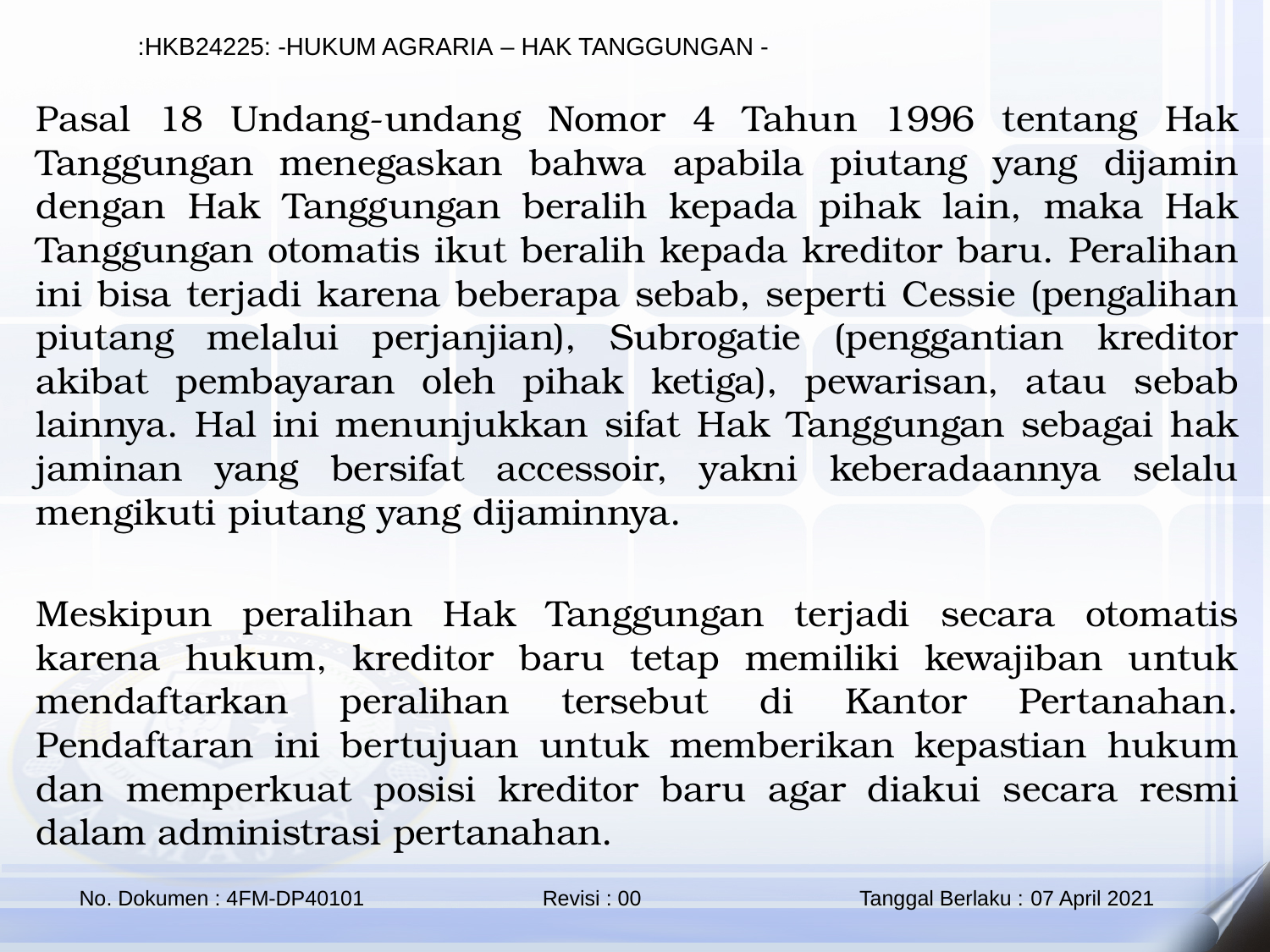

Pasal 18 Undang-undang Nomor 4 Tahun 1996 tentang Hak Tanggungan menegaskan bahwa apabila piutang yang dijamin dengan Hak Tanggungan beralih kepada pihak lain, maka Hak Tanggungan otomatis ikut beralih kepada kreditor baru. Peralihan ini bisa terjadi karena beberapa sebab, seperti Cessie (pengalihan piutang melalui perjanjian), Subrogatie (penggantian kreditor akibat pembayaran oleh pihak ketiga), pewarisan, atau sebab lainnya. Hal ini menunjukkan sifat Hak Tanggungan sebagai hak jaminan yang bersifat accessoir, yakni keberadaannya selalu mengikuti piutang yang dijaminnya.

Meskipun peralihan Hak Tanggungan terjadi secara otomatis karena hukum, kreditor baru tetap memiliki kewajiban untuk mendaftarkan peralihan tersebut di Kantor Pertanahan. Pendaftaran ini bertujuan untuk memberikan kepastian hukum dan memperkuat posisi kreditor baru agar diakui secara resmi dalam administrasi pertanahan.